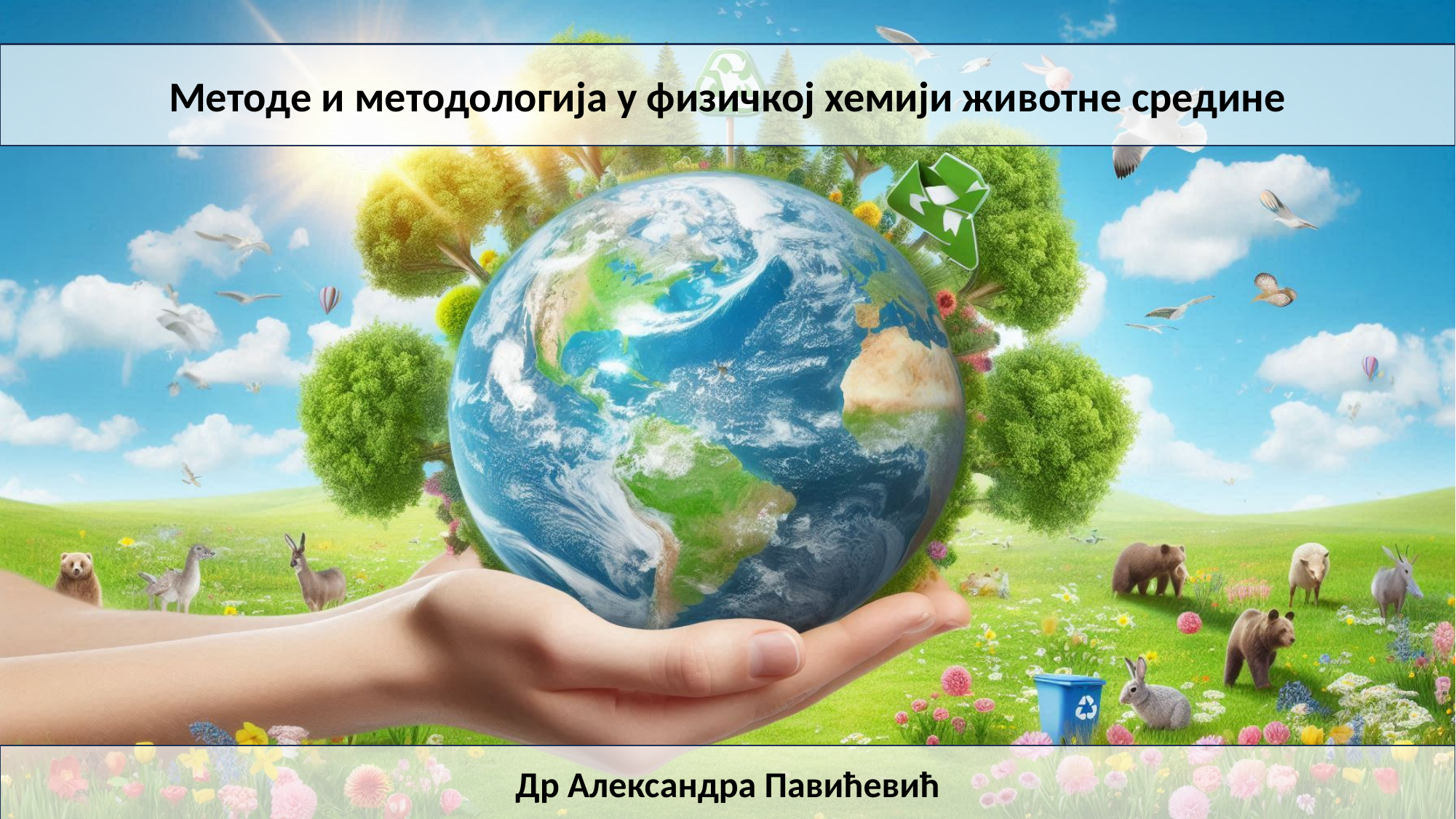

Методе и методологија у физичкој хемији животне средине
Др Алексaндра Павићевић